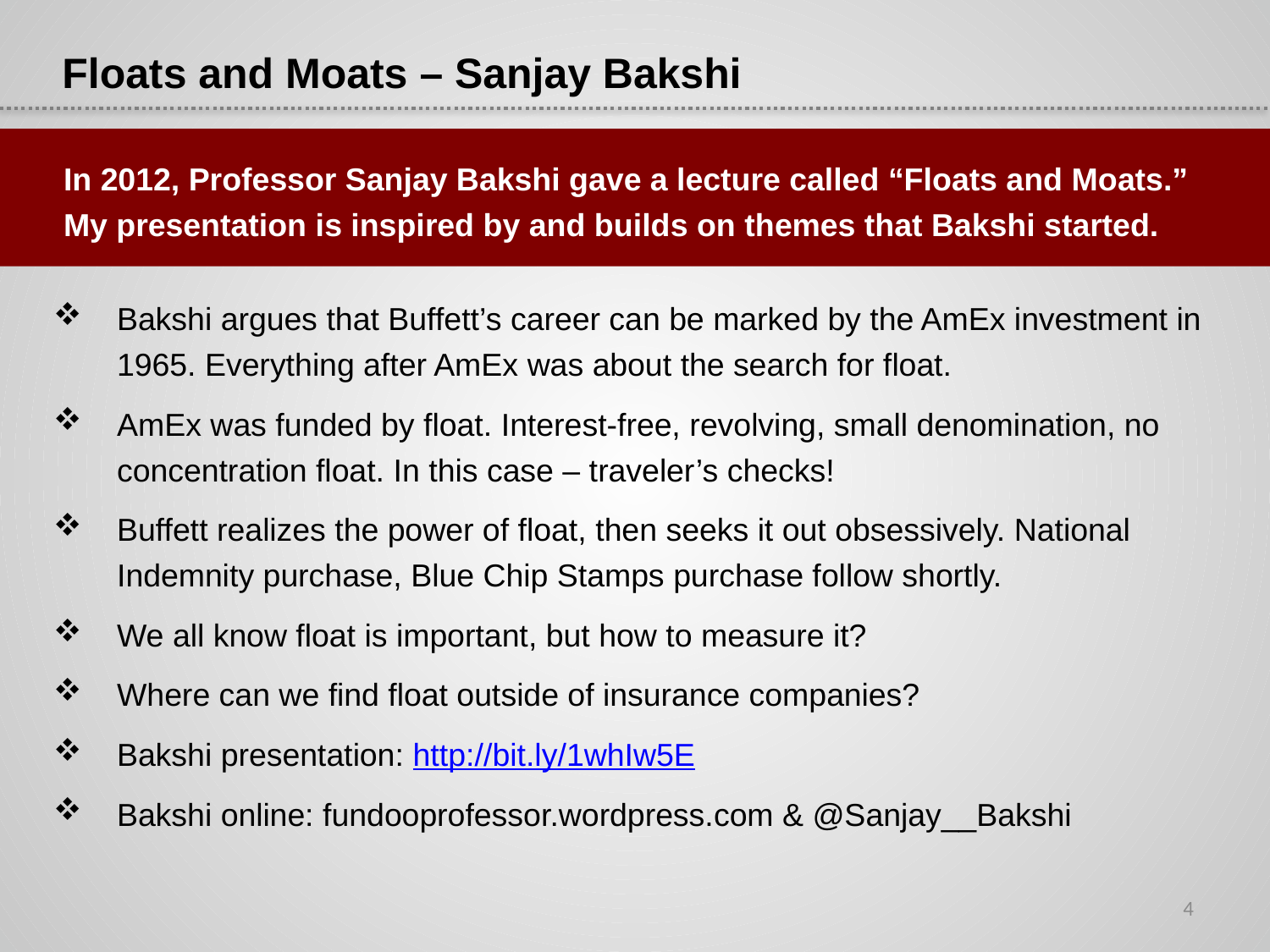

# Floats and Moats – Sanjay Bakshi
In 2012, Professor Sanjay Bakshi gave a lecture called “Floats and Moats.” My presentation is inspired by and builds on themes that Bakshi started.
Bakshi argues that Buffett’s career can be marked by the AmEx investment in 1965. Everything after AmEx was about the search for float.
AmEx was funded by float. Interest-free, revolving, small denomination, no concentration float. In this case – traveler’s checks!
Buffett realizes the power of float, then seeks it out obsessively. National Indemnity purchase, Blue Chip Stamps purchase follow shortly.
We all know float is important, but how to measure it?
Where can we find float outside of insurance companies?
Bakshi presentation: http://bit.ly/1whIw5E
Bakshi online: fundooprofessor.wordpress.com & @Sanjay__Bakshi

4